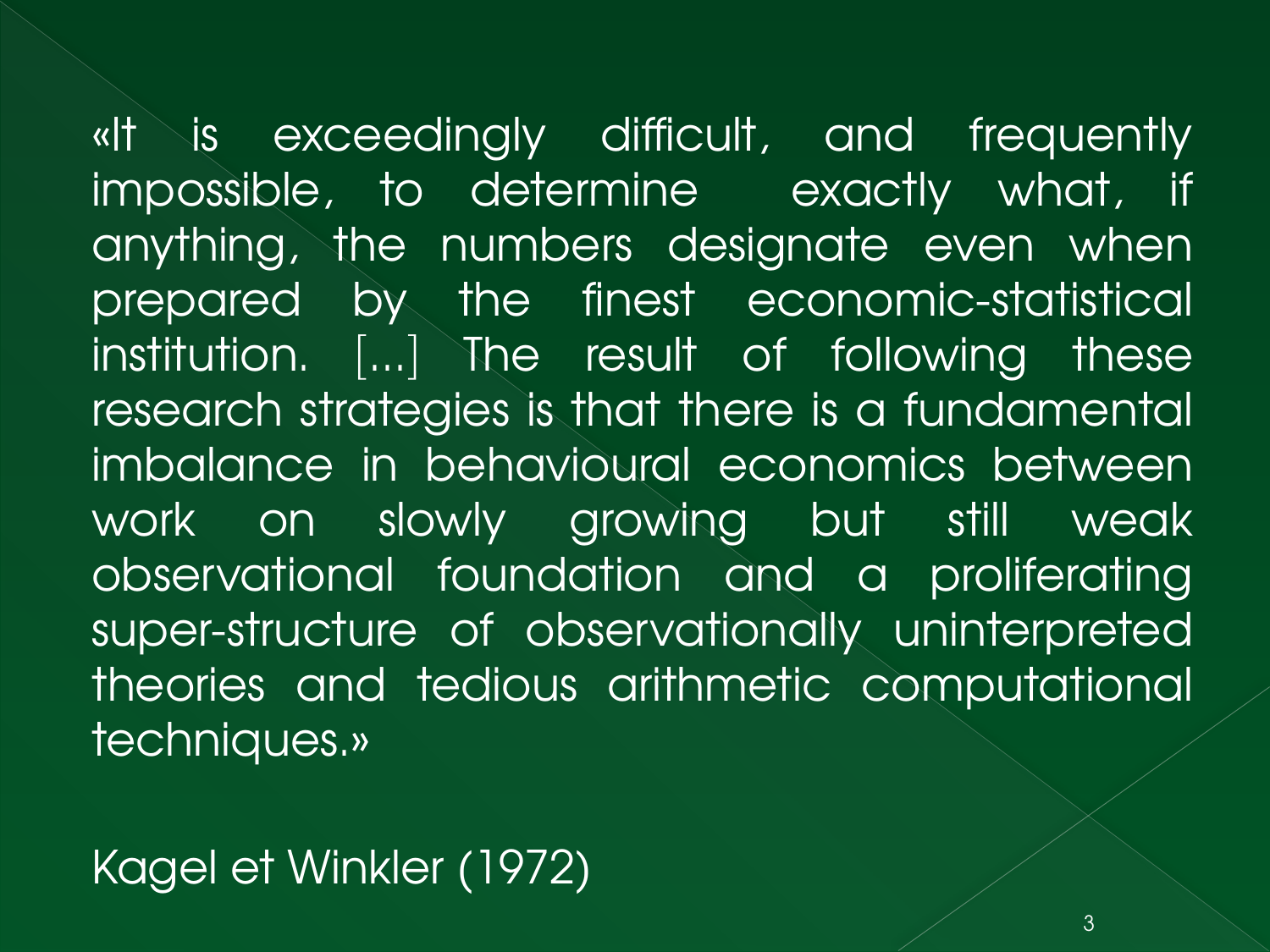

«It is exceedingly difficult, and frequently impossible, to determine  exactly what, if anything, the numbers designate even when prepared by the finest economic-statistical institution. [...] The result of following these research strategies is that there is a fundamental imbalance in behavioural economics between work on slowly growing but still weak observational foundation and a proliferating super-structure of observationally uninterpreted theories and tedious arithmetic computational techniques.»

Kagel et Winkler (1972)
3